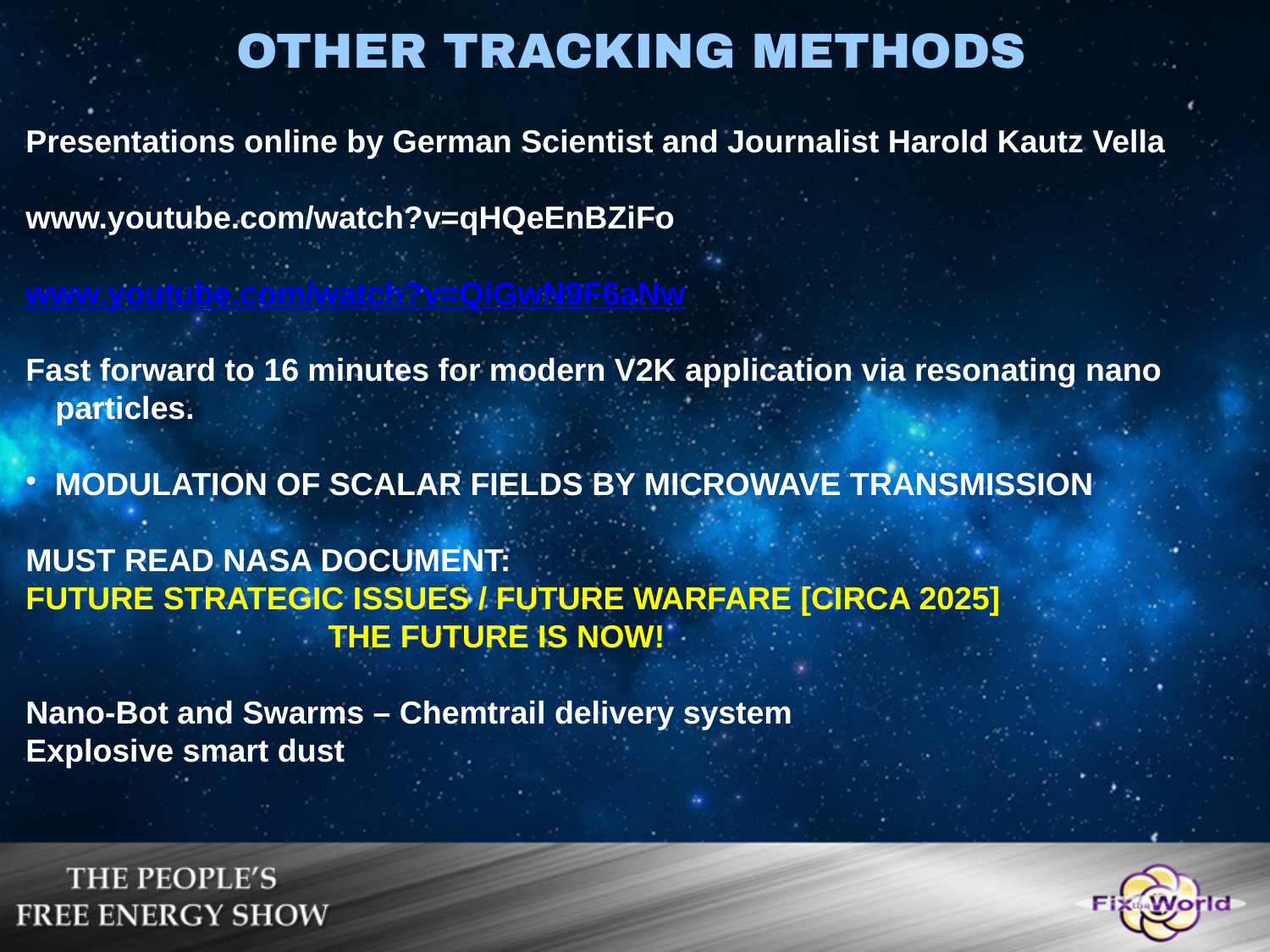

OTHER TRACKING METHODS
Presentations online by German Scientist and Journalist Harold Kautz Vella

www.youtube.com/watch?v=qHQeEnBZiFo

www.youtube.com/watch?v=QiGwN9F6aNw

Fast forward to 16 minutes for modern V2K application via resonating nano particles.

MODULATION OF SCALAR FIELDS BY MICROWAVE TRANSMISSION

MUST READ NASA DOCUMENT:
FUTURE STRATEGIC ISSUES / FUTURE WARFARE [CIRCA 2025]
                                  THE FUTURE IS NOW!

Nano-Bot and Swarms – Chemtrail delivery system
Explosive smart dust